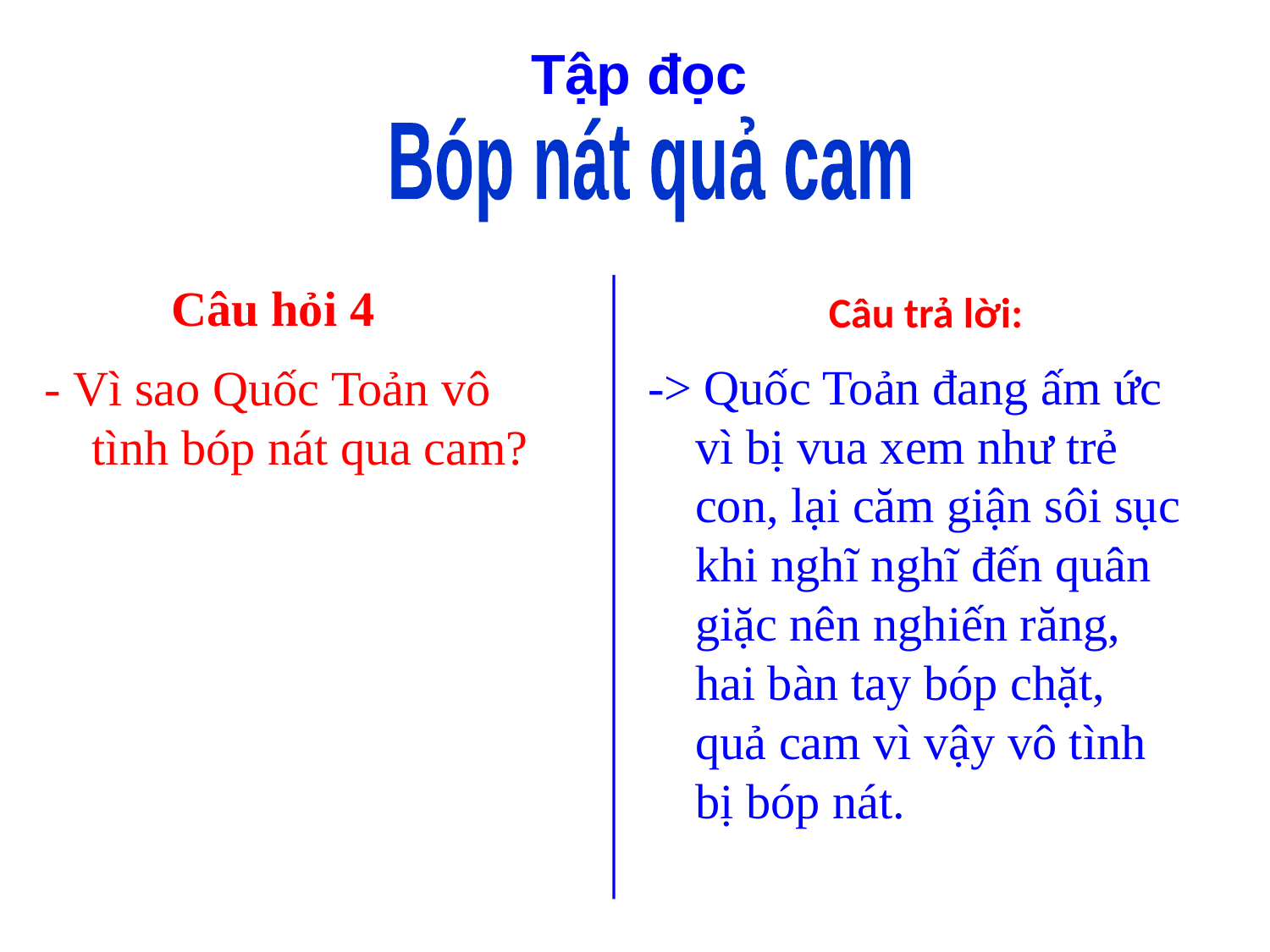

Tập đọc
Bóp nát quả cam
Câu hỏi 4
Câu trả lời:

-> Quốc Toản đang ấm ức vì bị vua xem như trẻ con, lại căm giận sôi sục khi nghĩ nghĩ đến quân giặc nên nghiến răng, hai bàn tay bóp chặt, quả cam vì vậy vô tình bị bóp nát.
- Vì sao Quốc Toản vô tình bóp nát qua cam?